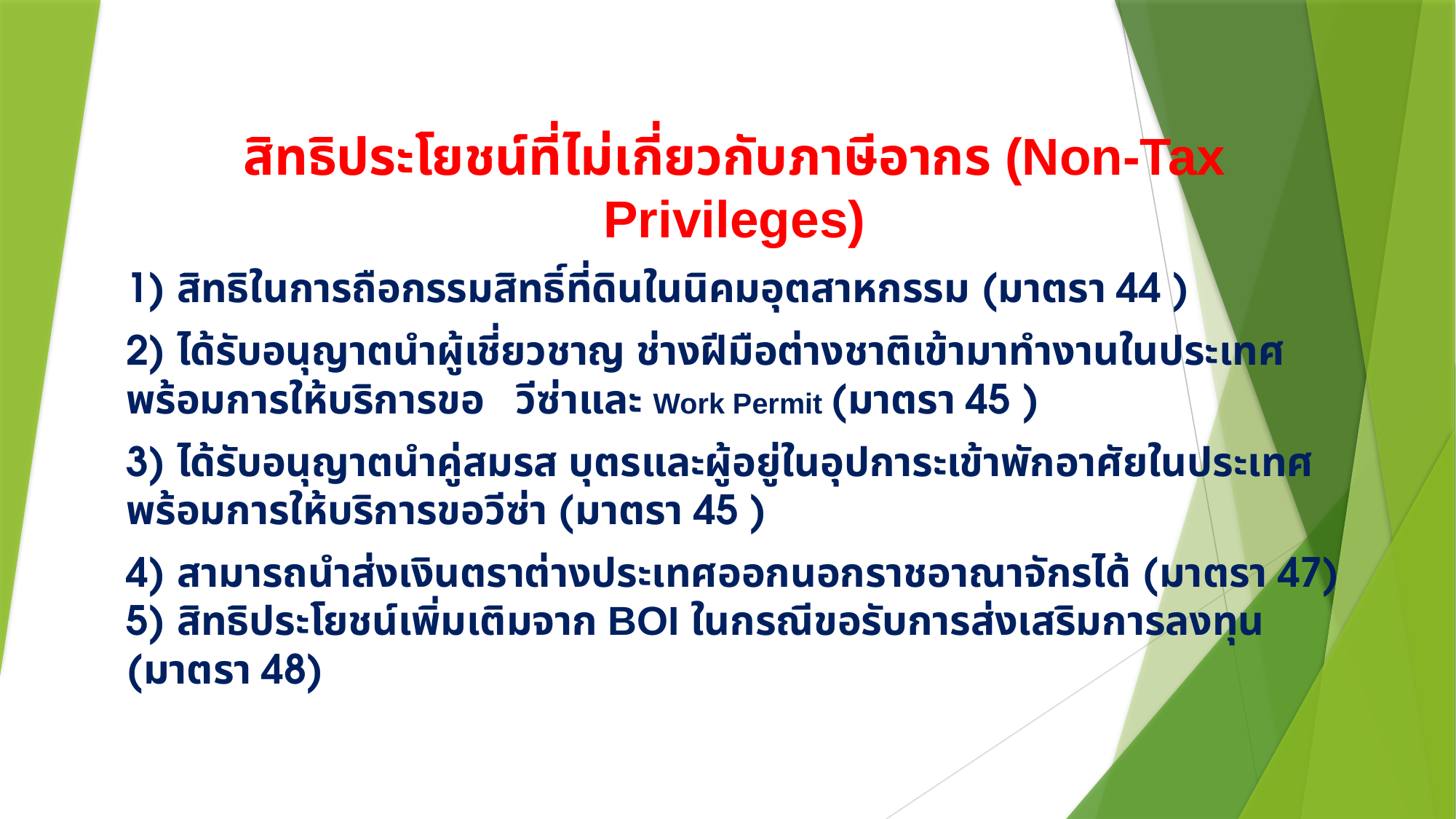

สิทธิประโยชน์ที่ไม่เกี่ยวกับภาษีอากร (Non-Tax Privileges)
1) สิทธิในการถือกรรมสิทธิ์ที่ดินในนิคมอุตสาหกรรม (มาตรา 44 )
2) ได้รับอนุญาตนำผู้เชี่ยวชาญ ช่างฝีมือต่างชาติเข้ามาทำงานในประเทศพร้อมการให้บริการขอ   วีซ่าและ Work Permit (มาตรา 45 )
3) ได้รับอนุญาตนำคู่สมรส บุตรและผู้อยู่ในอุปการะเข้าพักอาศัยในประเทศ พร้อมการให้บริการขอวีซ่า (มาตรา 45 )
4) สามารถนำส่งเงินตราต่างประเทศออกนอกราชอาณาจักรได้ (มาตรา 47)
5) สิทธิประโยชน์เพิ่มเติมจาก BOI ในกรณีขอรับการส่งเสริมการลงทุน (มาตรา 48)